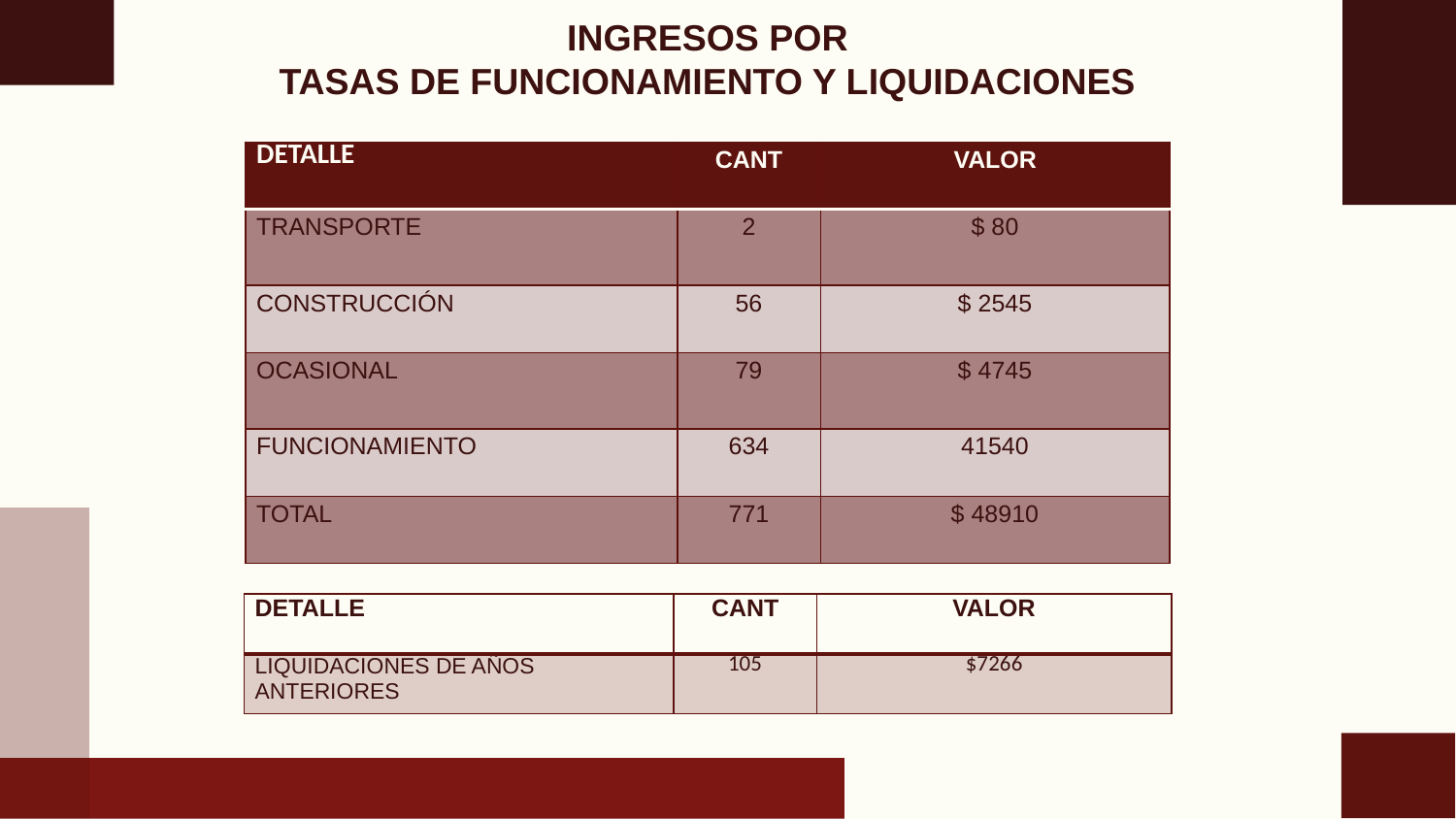

# INGRESOS POR TASAS DE FUNCIONAMIENTO Y LIQUIDACIONES
| DETALLE | CANT | VALOR |
| --- | --- | --- |
| TRANSPORTE | 2 | $ 80 |
| CONSTRUCCIÓN | 56 | $ 2545 |
| OCASIONAL | 79 | $ 4745 |
| FUNCIONAMIENTO | 634 | 41540 |
| TOTAL | 771 | $ 48910 |
| DETALLE | CANT | VALOR |
| --- | --- | --- |
| LIQUIDACIONES DE AÑOS ANTERIORES | 105 | $7266 |